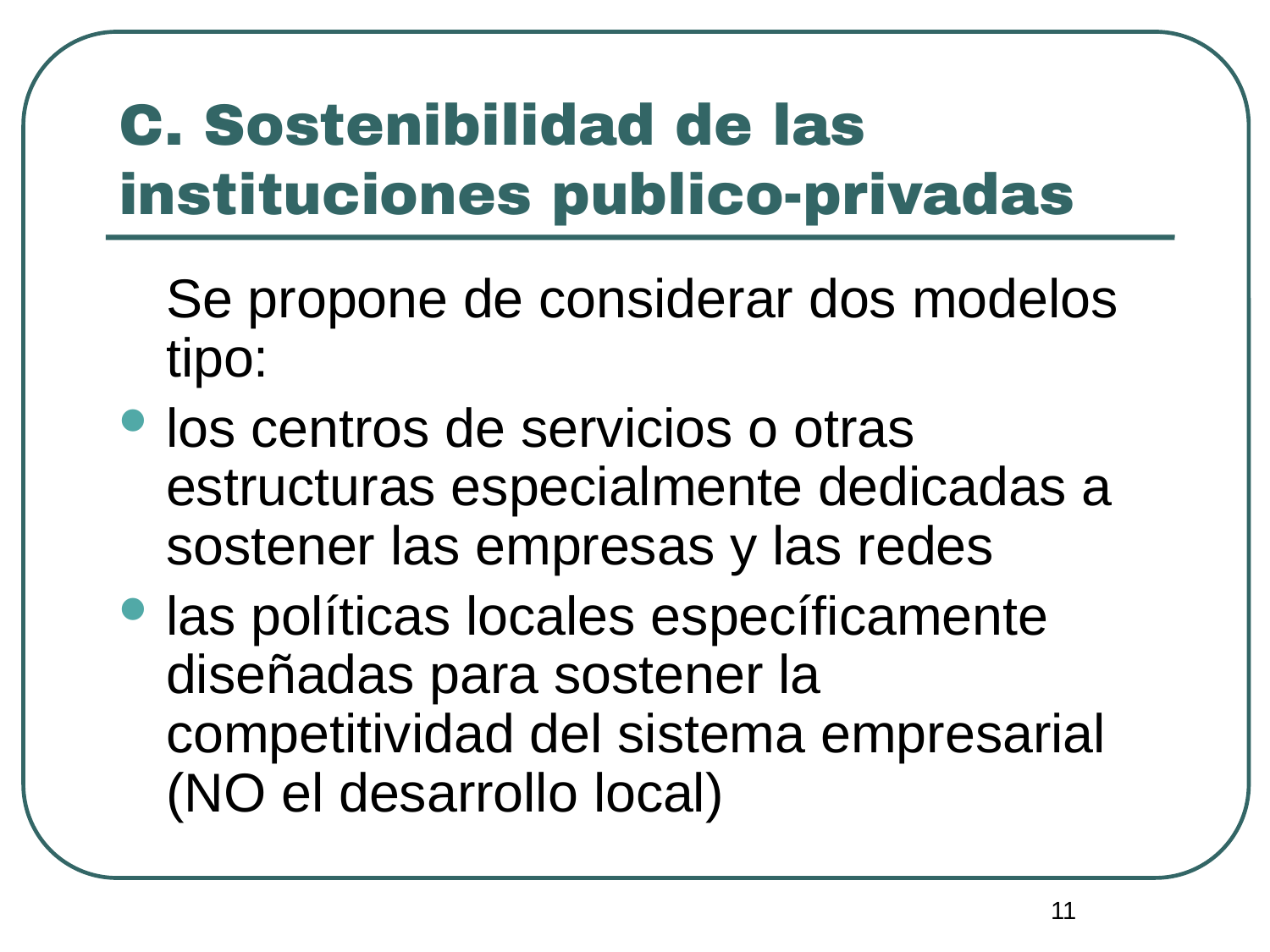

# C. Sostenibilidad de las instituciones publico-privadas
	Se propone de considerar dos modelos tipo:
los centros de servicios o otras estructuras especialmente dedicadas a sostener las empresas y las redes
las políticas locales específicamente diseñadas para sostener la competitividad del sistema empresarial (NO el desarrollo local)

11